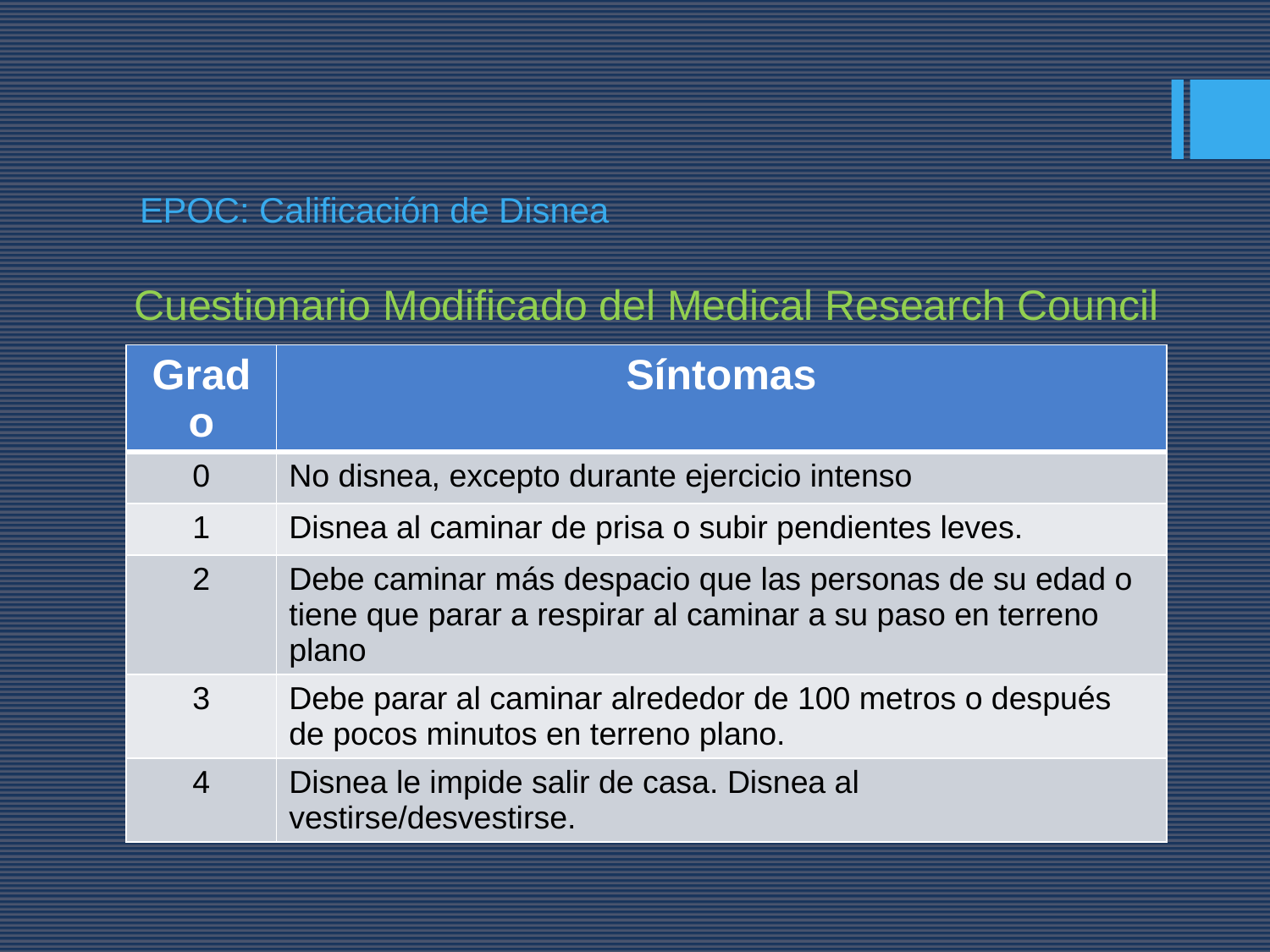

# EPOC: Calificación de Disnea
Cuestionario Modificado del Medical Research Council
| Grado | Síntomas |
| --- | --- |
| 0 | No disnea, excepto durante ejercicio intenso |
| 1 | Disnea al caminar de prisa o subir pendientes leves. |
| 2 | Debe caminar más despacio que las personas de su edad o tiene que parar a respirar al caminar a su paso en terreno plano |
| 3 | Debe parar al caminar alrededor de 100 metros o después de pocos minutos en terreno plano. |
| 4 | Disnea le impide salir de casa. Disnea al vestirse/desvestirse. |